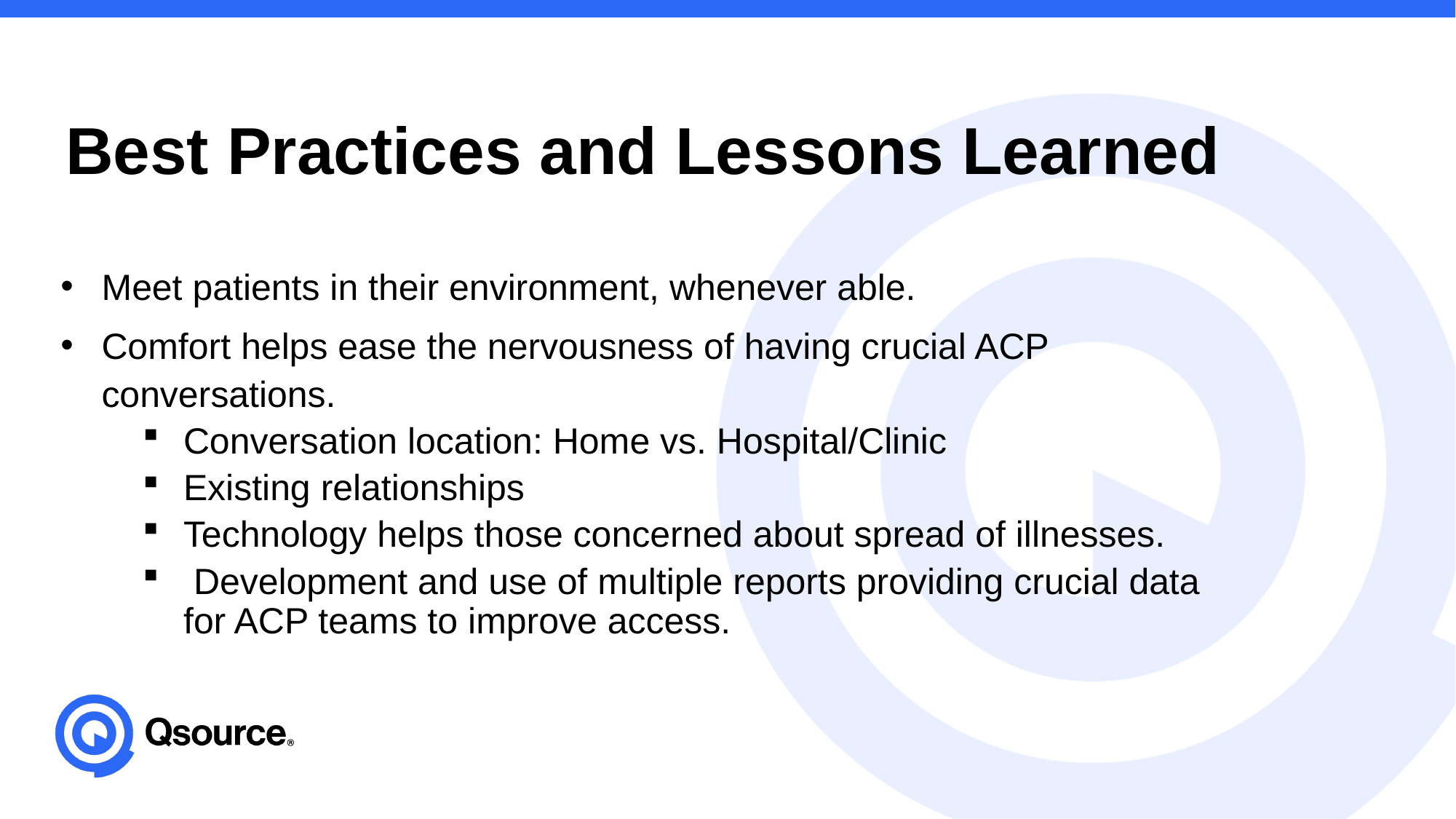

Best Practices and Lessons Learned
Meet patients in their environment, whenever able.
Comfort helps ease the nervousness of having crucial ACP conversations.
Conversation location: Home vs. Hospital/Clinic
Existing relationships
Technology helps those concerned about spread of illnesses.
 Development and use of multiple reports providing crucial data for ACP teams to improve access.